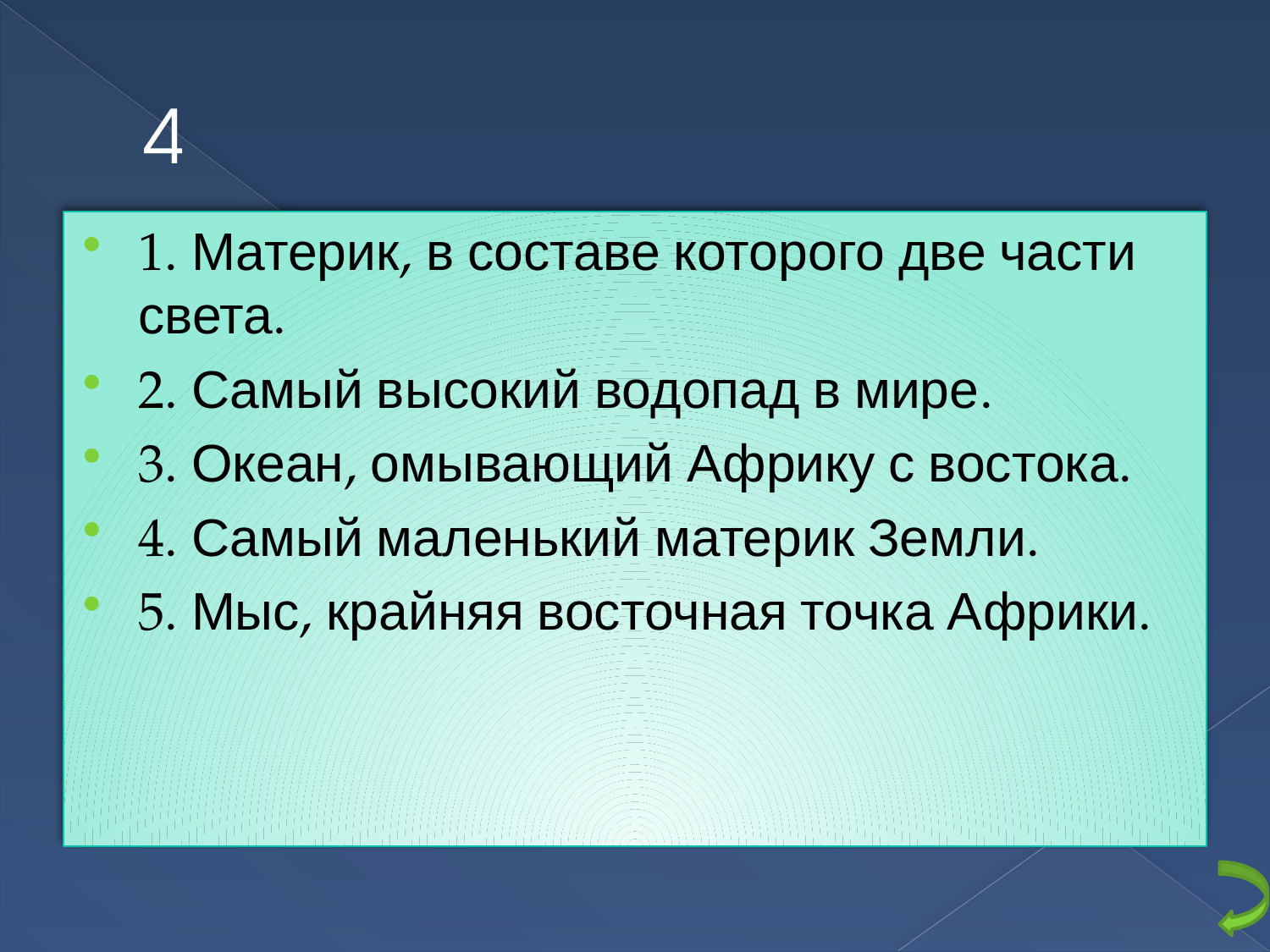

# 4
1. Материк, в составе которого две части света.
2. Самый высокий водопад в мире.
3. Океан, омывающий Африку с востока.
4. Самый маленький материк Земли.
5. Мыс, крайняя восточная точка Африки.